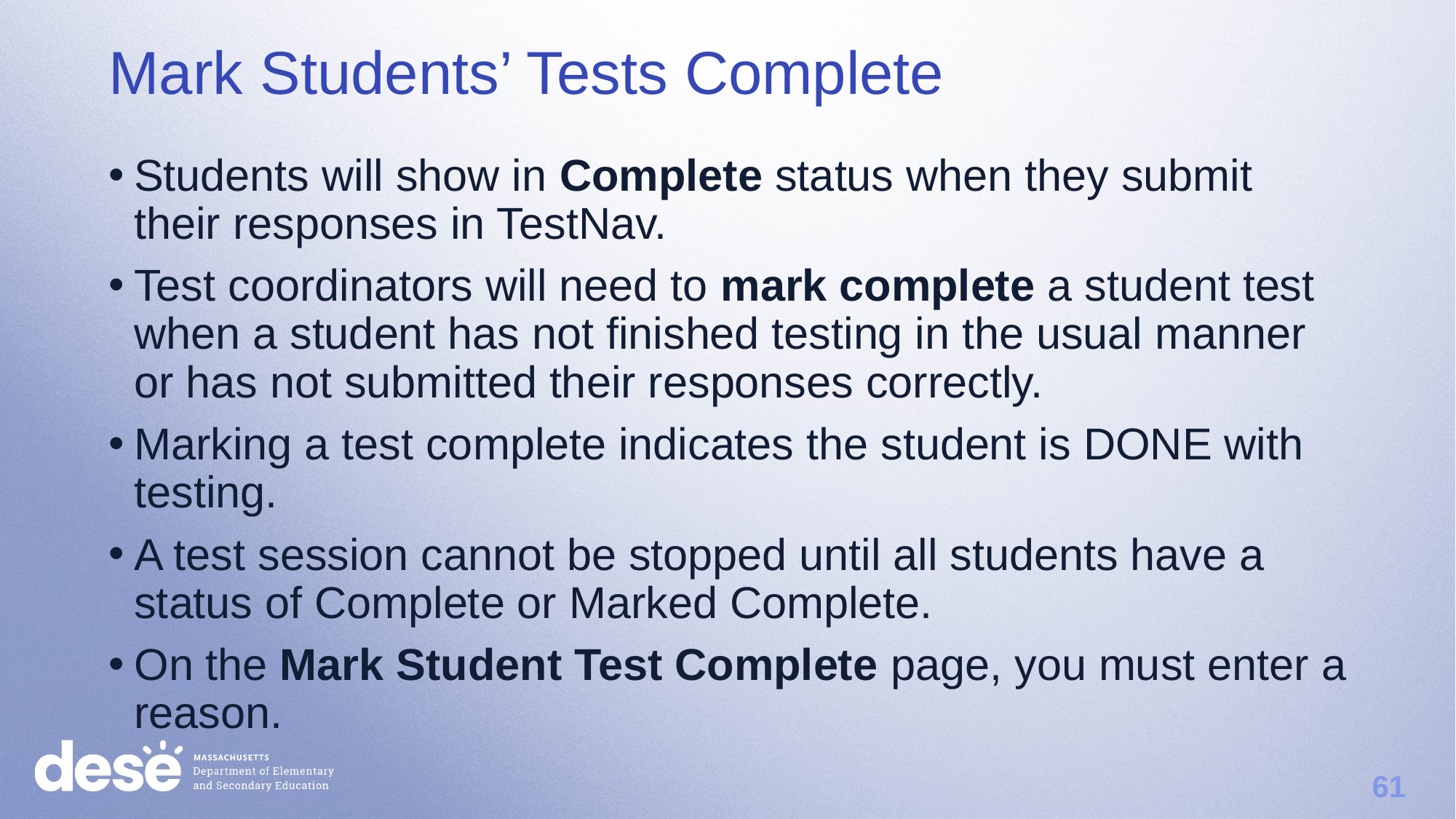

Mark Students’ Tests Complete
Students will show in Complete status when they submit their responses in TestNav.
Test coordinators will need to mark complete a student test when a student has not finished testing in the usual manner or has not submitted their responses correctly.
Marking a test complete indicates the student is DONE with testing.
A test session cannot be stopped until all students have a status of Complete or Marked Complete.
On the Mark Student Test Complete page, you must enter a reason.